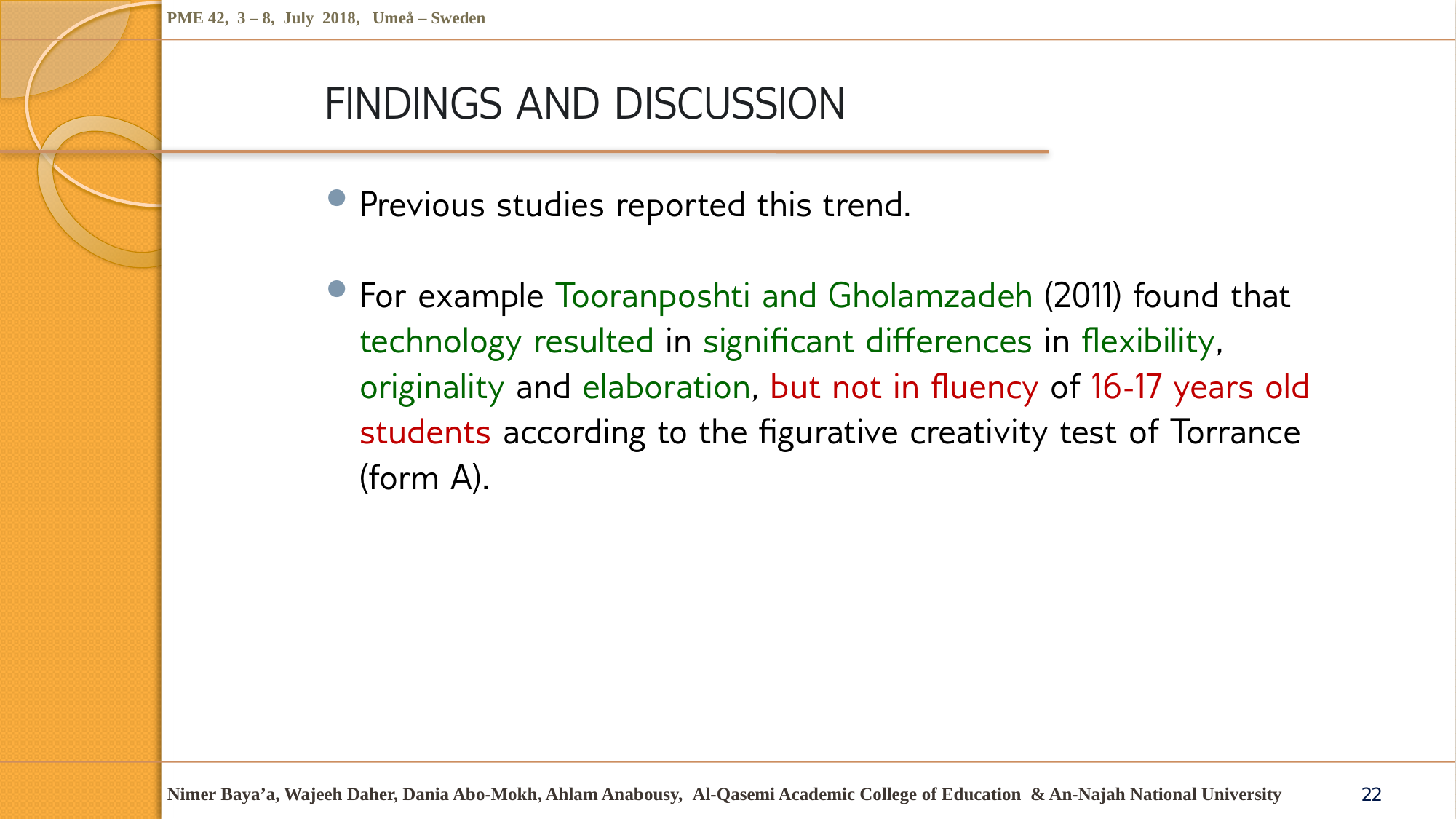

# FINDINGS AND DISCUSSION
Previous studies reported this trend.
For example Tooranposhti and Gholamzadeh (2011) found that technology resulted in significant differences in flexibility, originality and elaboration, but not in fluency of 16-17 years old students according to the figurative creativity test of Torrance (form A).
22